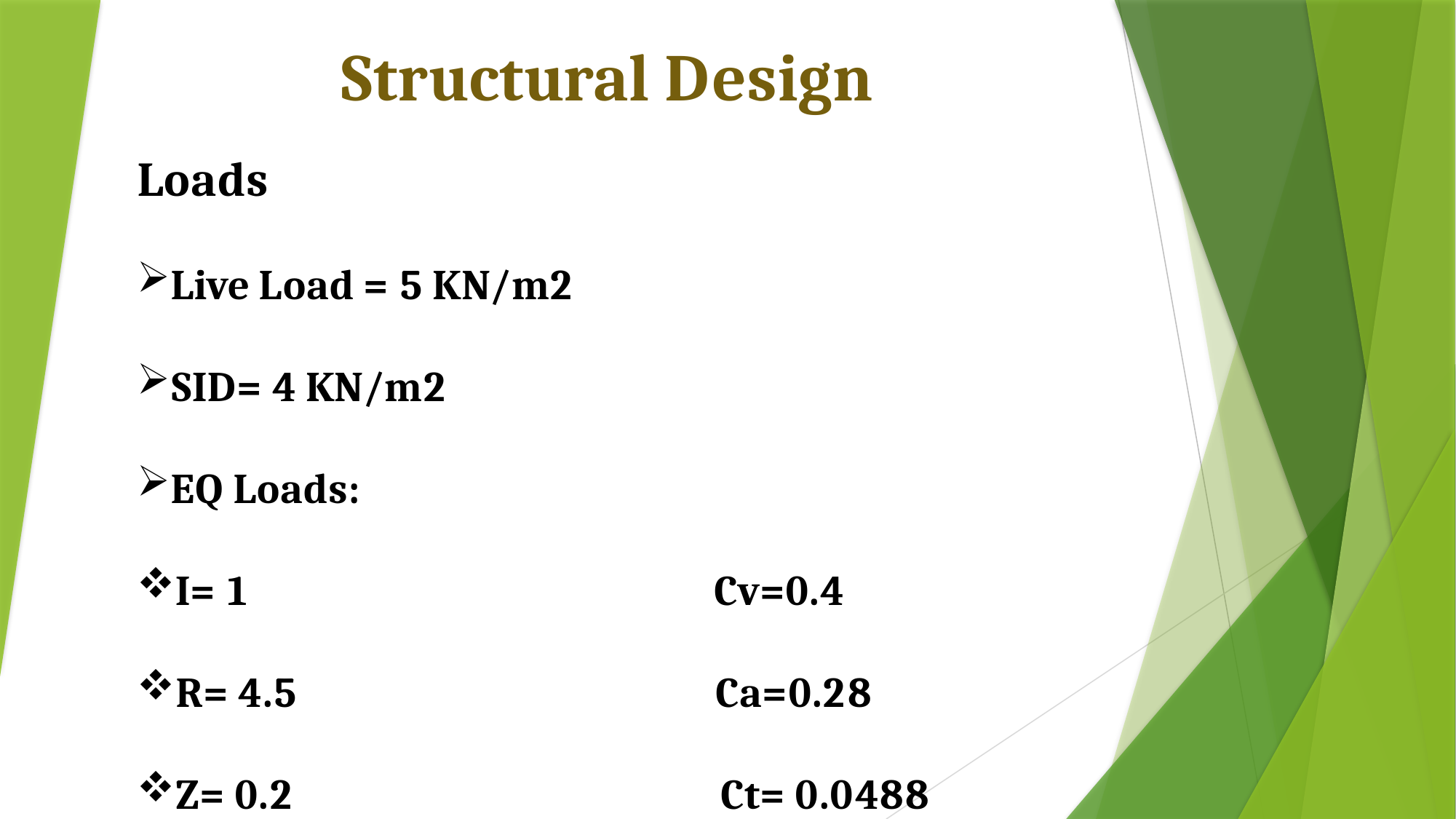

Structural Design
Loads
Live Load = 5 KN/m2
SID= 4 KN/m2
EQ Loads:
I= 1                                                  Cv=0.4
R= 4.5                                             Ca=0.28
Z= 0.2                                              Ct= 0.0488